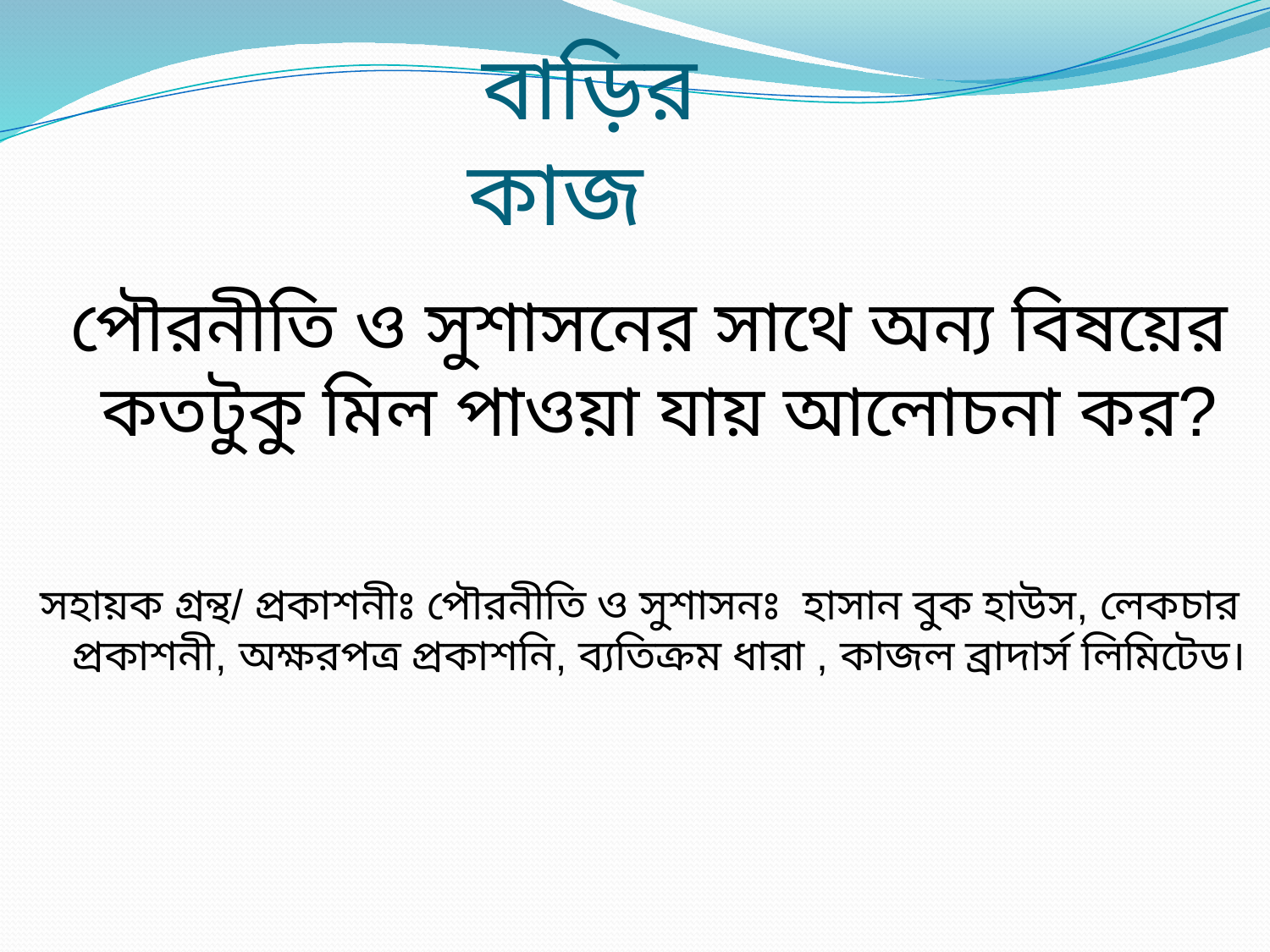

# বাড়ির কাজ
 পৌরনীতি ও সুশাসনের সাথে অন্য বিষয়ের কতটুকু মিল পাওয়া যায় আলোচনা কর?

সহায়ক গ্রন্থ/ প্রকাশনীঃ পৌরনীতি ও সুশাসনঃ  হাসান বুক হাউস, লেকচার প্রকাশনী, অক্ষরপত্র প্রকাশনি, ব্যতিক্রম ধারা , কাজল ব্রাদার্স লিমিটেড।